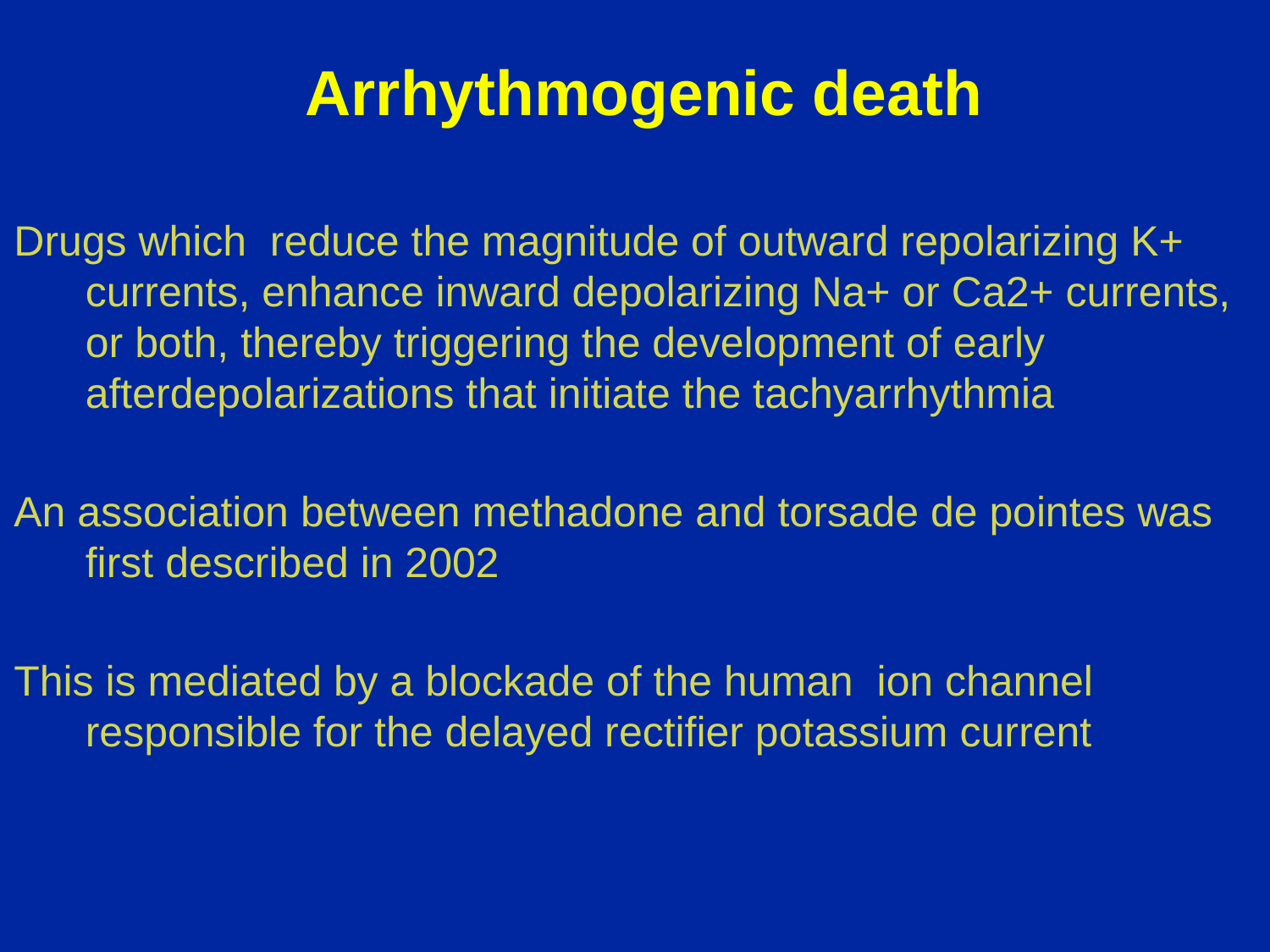

# Arrhythmogenic death

Drugs which  reduce the magnitude of outward repolarizing K+ currents, enhance inward depolarizing Na+ or Ca2+ currents, or both, thereby triggering the development of early afterdepolarizations that initiate the tachyarrhythmia

An association between methadone and torsade de pointes was first described in 2002

This is mediated by a blockade of the human  ion channel responsible for the delayed rectifier potassium current